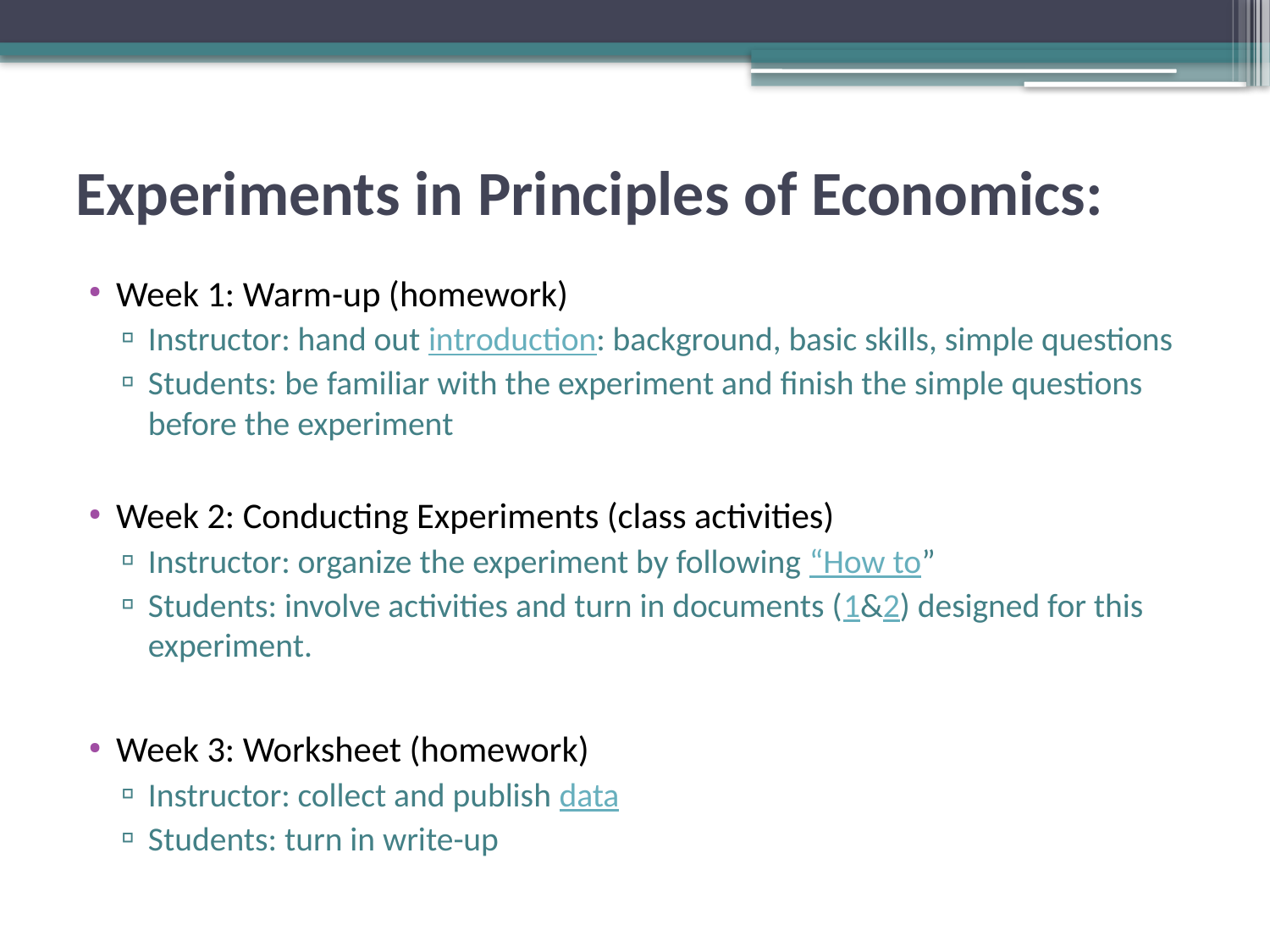

# Experiments in Principles of Economics:
Week 1: Warm-up (homework)
Instructor: hand out introduction: background, basic skills, simple questions
Students: be familiar with the experiment and finish the simple questions before the experiment

Week 2: Conducting Experiments (class activities)
Instructor: organize the experiment by following “How to”
Students: involve activities and turn in documents (1&2) designed for this experiment.

Week 3: Worksheet (homework)
Instructor: collect and publish data
Students: turn in write-up